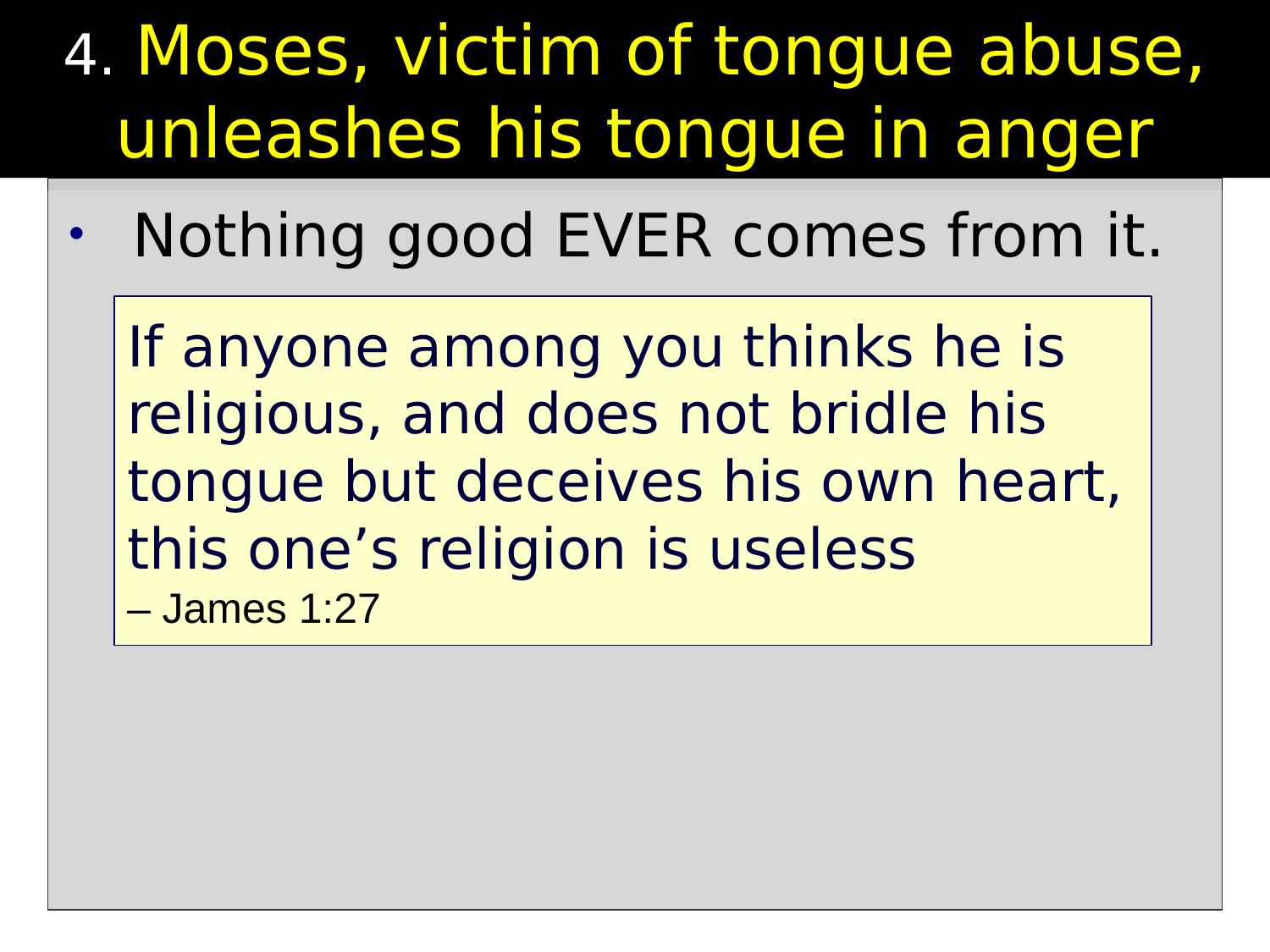

# 4. Moses, victim of tongue abuse, unleashes his tongue in anger

Nothing good EVER comes from it.

If anyone among you thinks he is religious, and does not bridle his tongue but deceives his own heart, this one’s religion is useless
– James 1:27